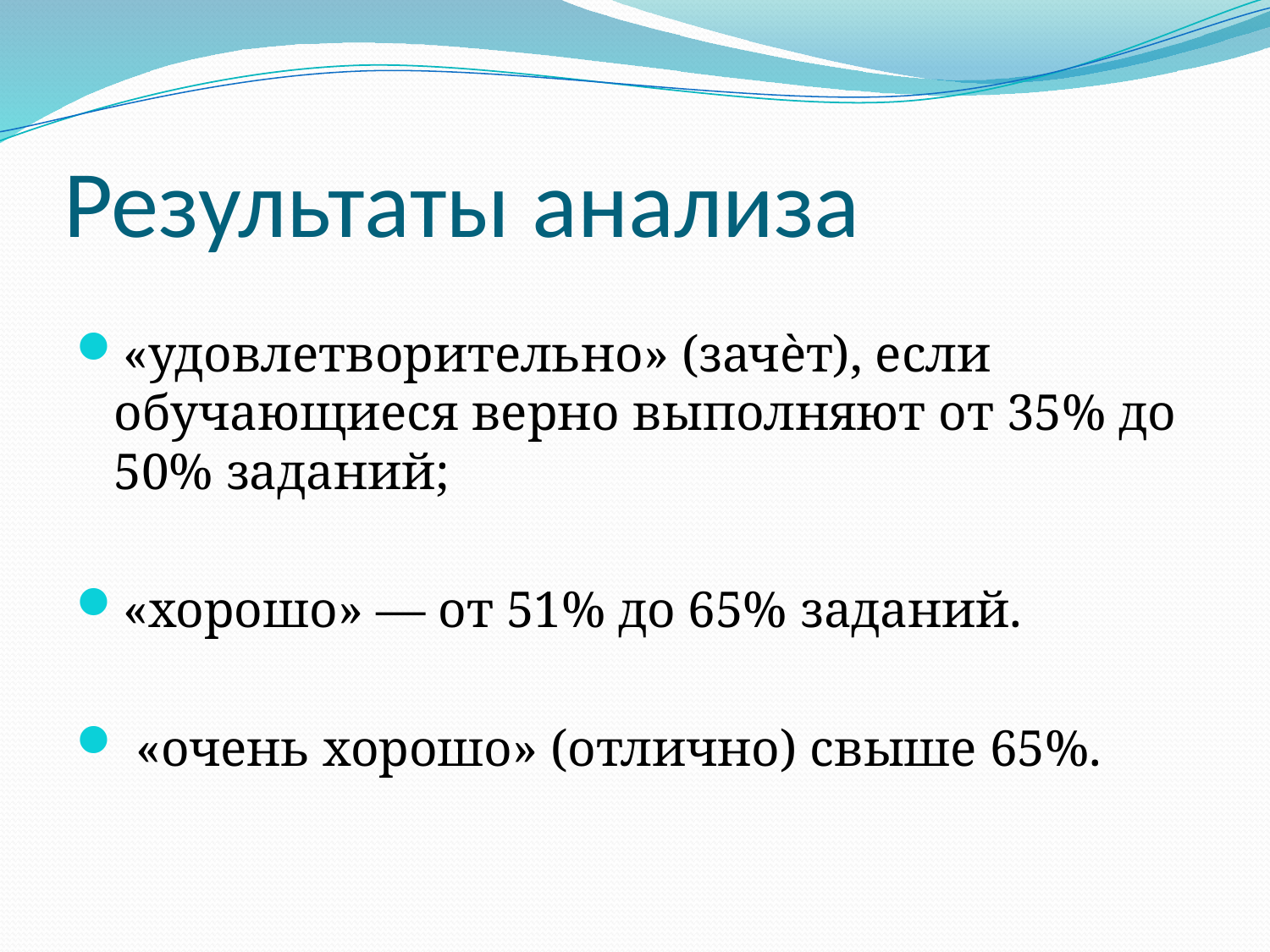

# Результаты анализа
«удовлетворительно» (зачѐт), если обучающиеся верно выполняют от 35% до 50% заданий;

«хорошо» ― от 51% до 65% заданий.

 «очень хорошо» (отлично) свыше 65%.